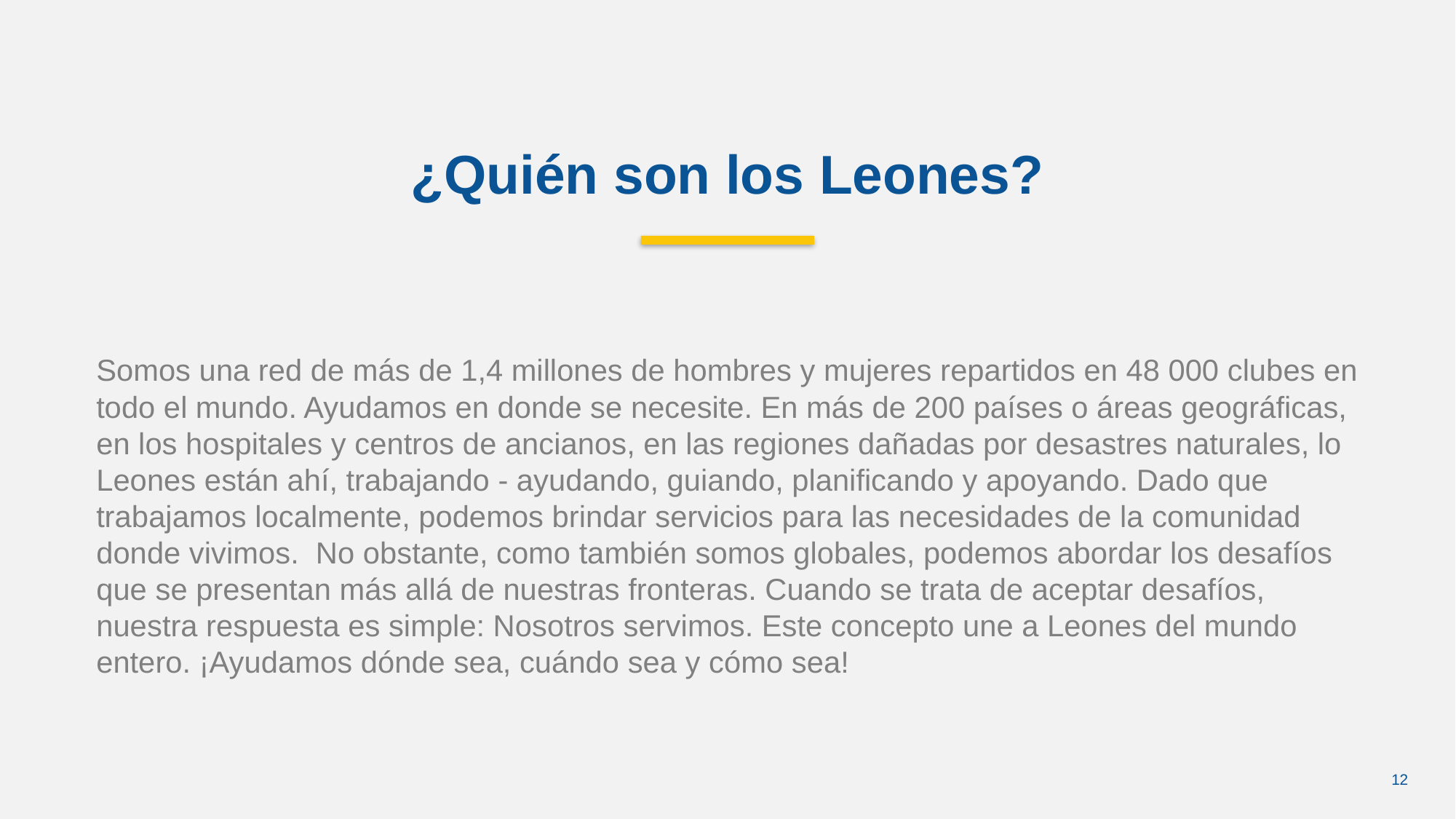

¿Quién son los Leones?
Somos una red de más de 1,4 millones de hombres y mujeres repartidos en 48 000 clubes en todo el mundo. Ayudamos en donde se necesite. En más de 200 países o áreas geográficas, en los hospitales y centros de ancianos, en las regiones dañadas por desastres naturales, lo Leones están ahí, trabajando - ayudando, guiando, planificando y apoyando. Dado que trabajamos localmente, podemos brindar servicios para las necesidades de la comunidad donde vivimos.  No obstante, como también somos globales, podemos abordar los desafíos que se presentan más allá de nuestras fronteras. Cuando se trata de aceptar desafíos, nuestra respuesta es simple: Nosotros servimos. Este concepto une a Leones del mundo entero. ¡Ayudamos dónde sea, cuándo sea y cómo sea!